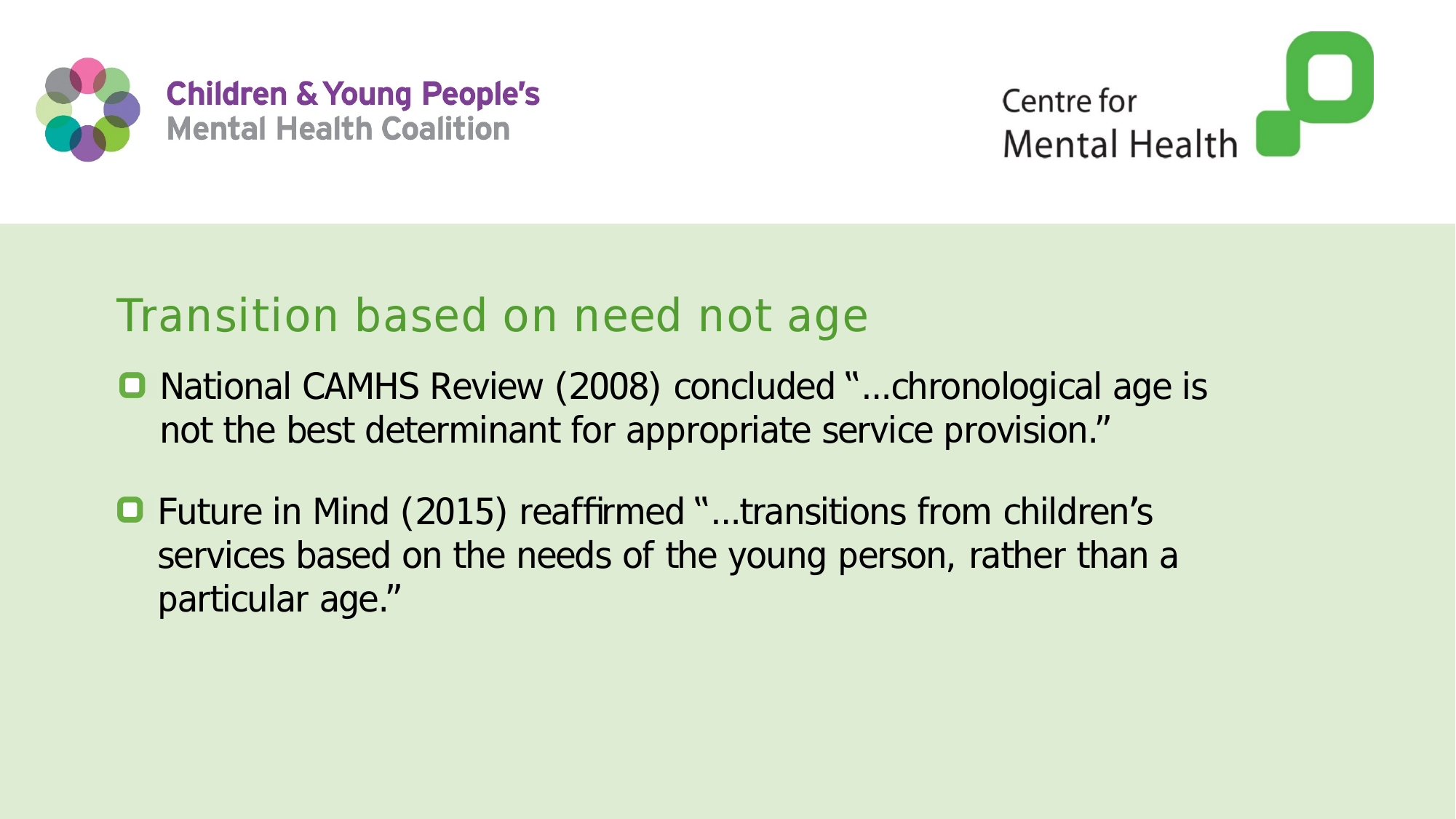

Transition based on need not age
# National CAMHS Review (2008) concluded “…chronological age is not the best determinant for appropriate service provision.”
Future in Mind (2015) reaffirmed “…transitions from children’s services based on the needs of the young person, rather than a particular age.”